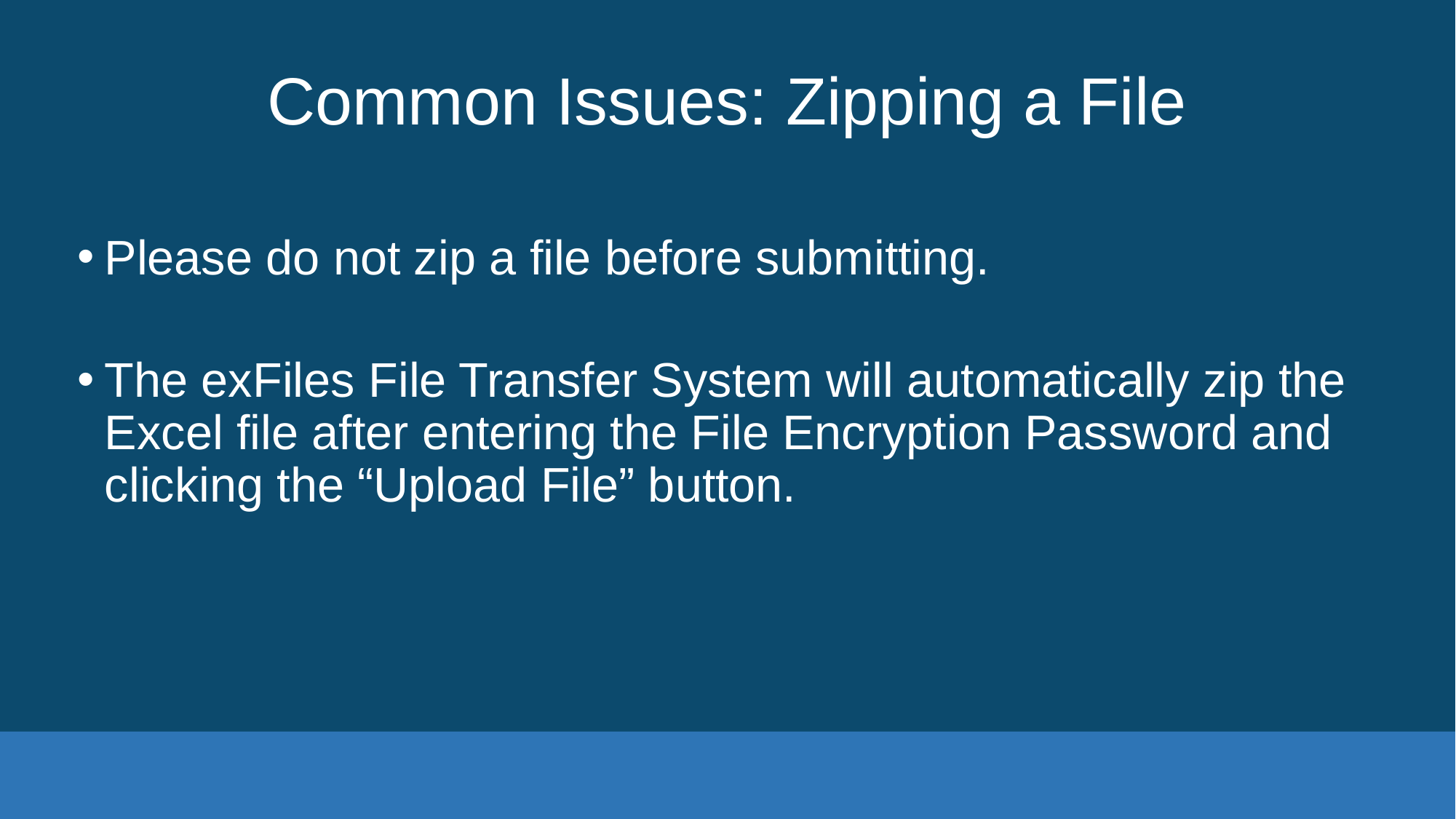

# Common Issues: Zipping a File
Please do not zip a file before submitting.

The exFiles File Transfer System will automatically zip the Excel file after entering the File Encryption Password and clicking the “Upload File” button.